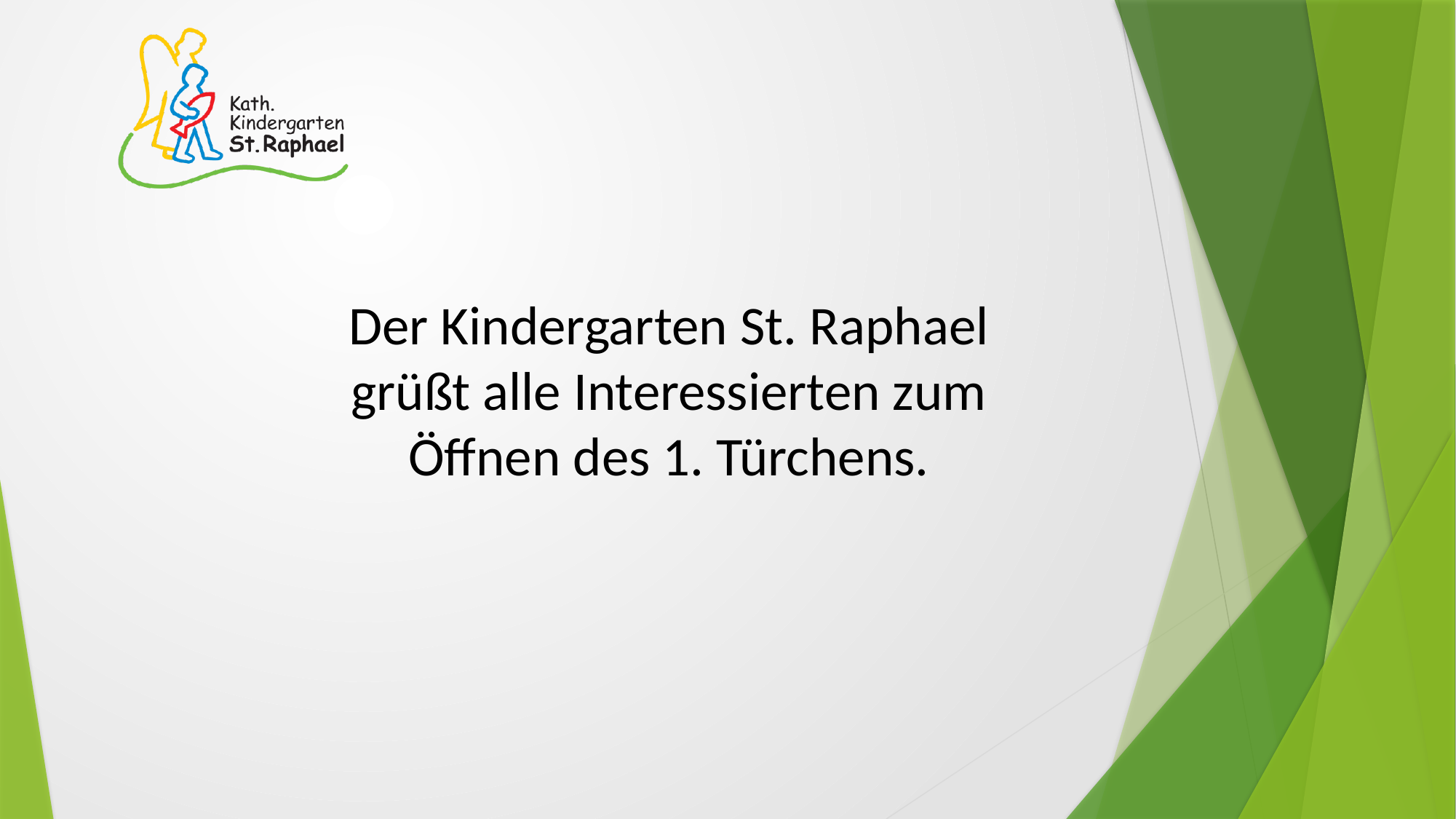

Der Kindergarten St. Raphael grüßt alle Interessierten zum Öffnen des 1. Türchens.